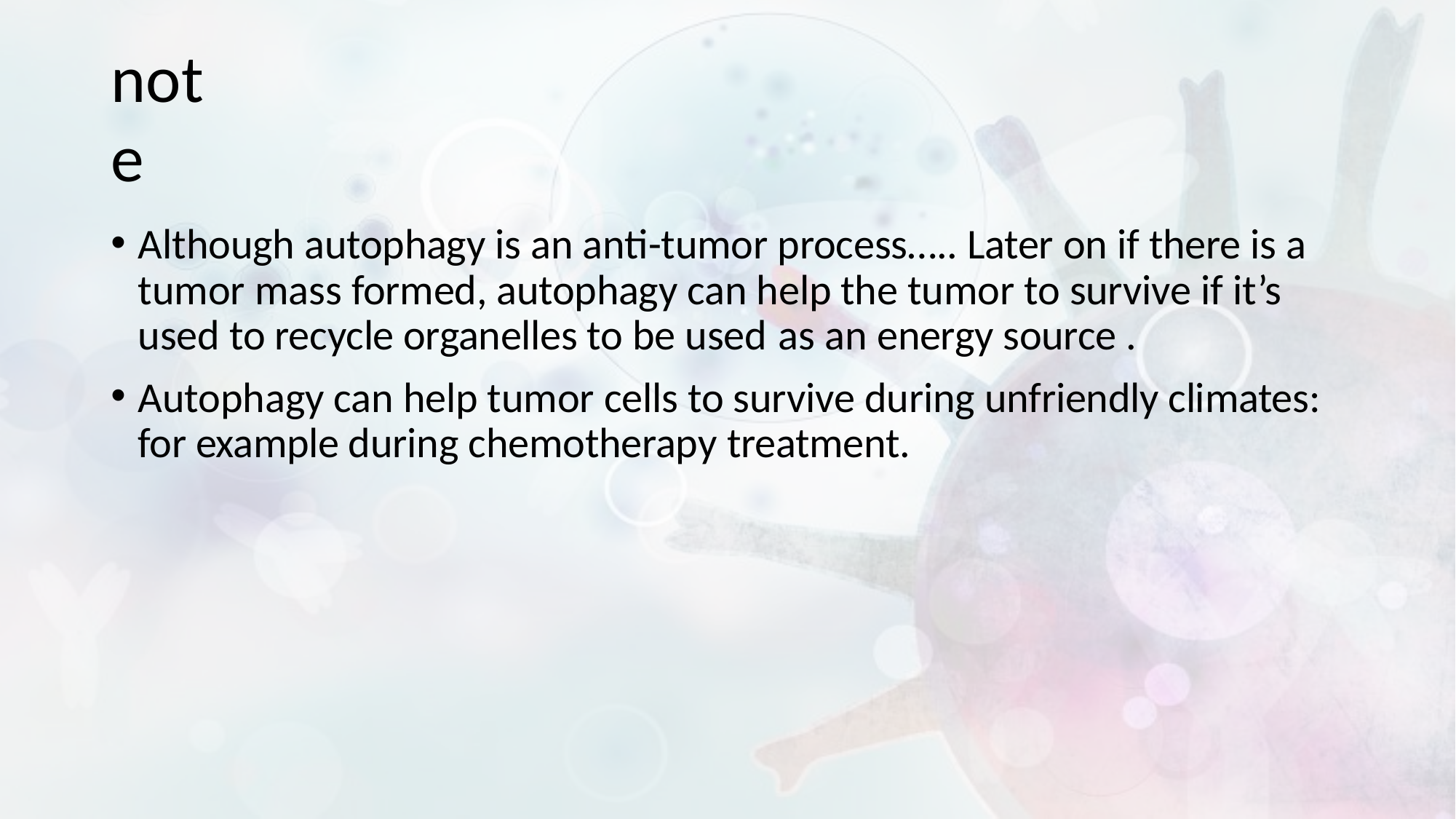

# note
Although autophagy is an anti-tumor process….. Later on if there is a  tumor mass formed, autophagy can help the tumor to survive if it’s  used to recycle organelles to be used as an energy source .
Autophagy can help tumor cells to survive during unfriendly climates:  for example during chemotherapy treatment.